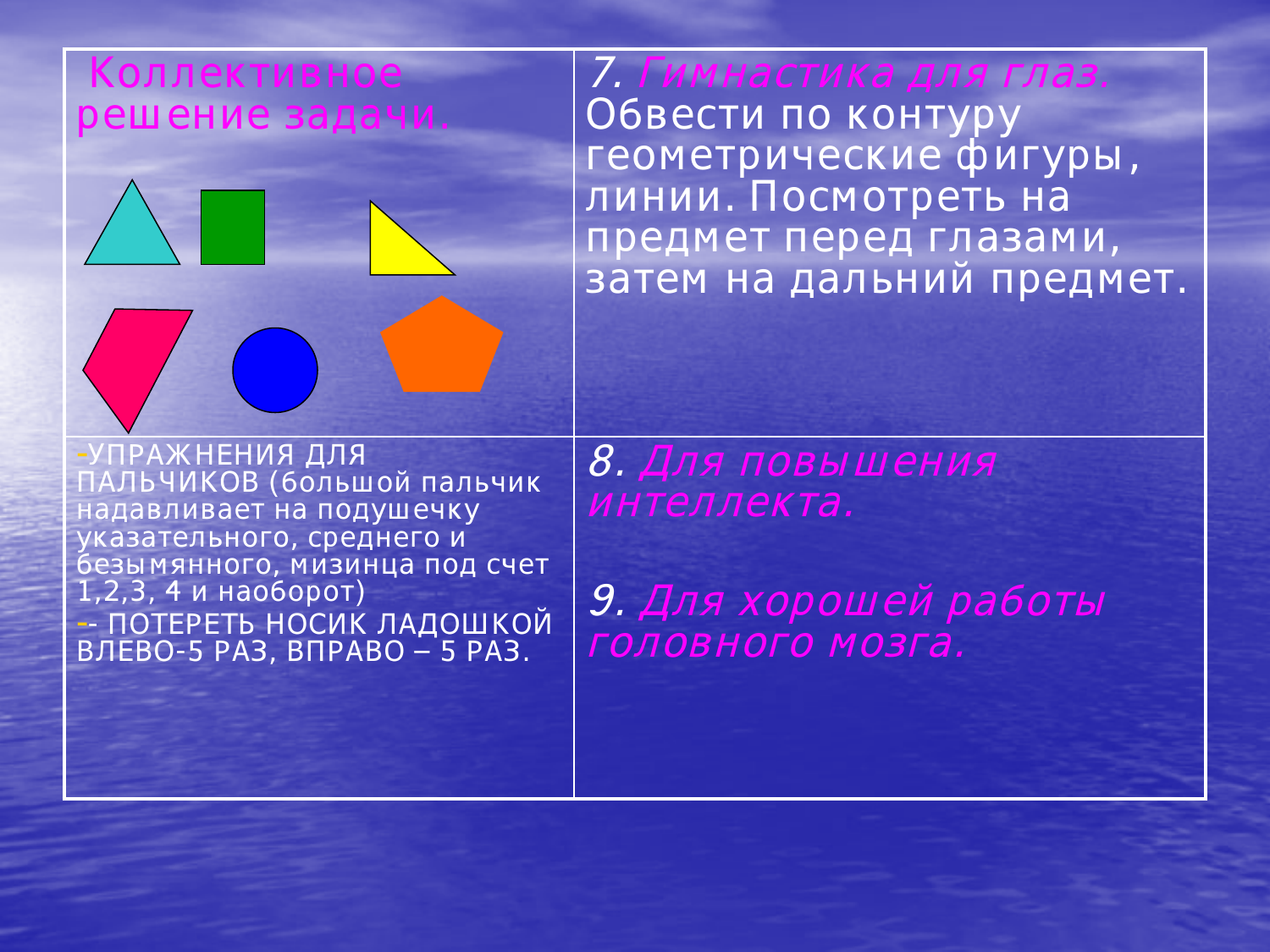

| Коллективное решение задачи. | 7. Гимнастика для глаз. Обвести по контуру геометрические фигуры, линии. Посмотреть на предмет перед глазами, затем на дальний предмет. |
| --- | --- |
| УПРАЖНЕНИЯ ДЛЯ ПАЛЬЧИКОВ (большой пальчик надавливает на подушечку указательного, среднего и безымянного, мизинца под счет 1,2,3, 4 и наоборот) - ПОТЕРЕТЬ НОСИК ЛАДОШКОЙ ВЛЕВО-5 РАЗ, ВПРАВО – 5 РАЗ. | 8. Для повышения интеллекта. 9. Для хорошей работы головного мозга. |